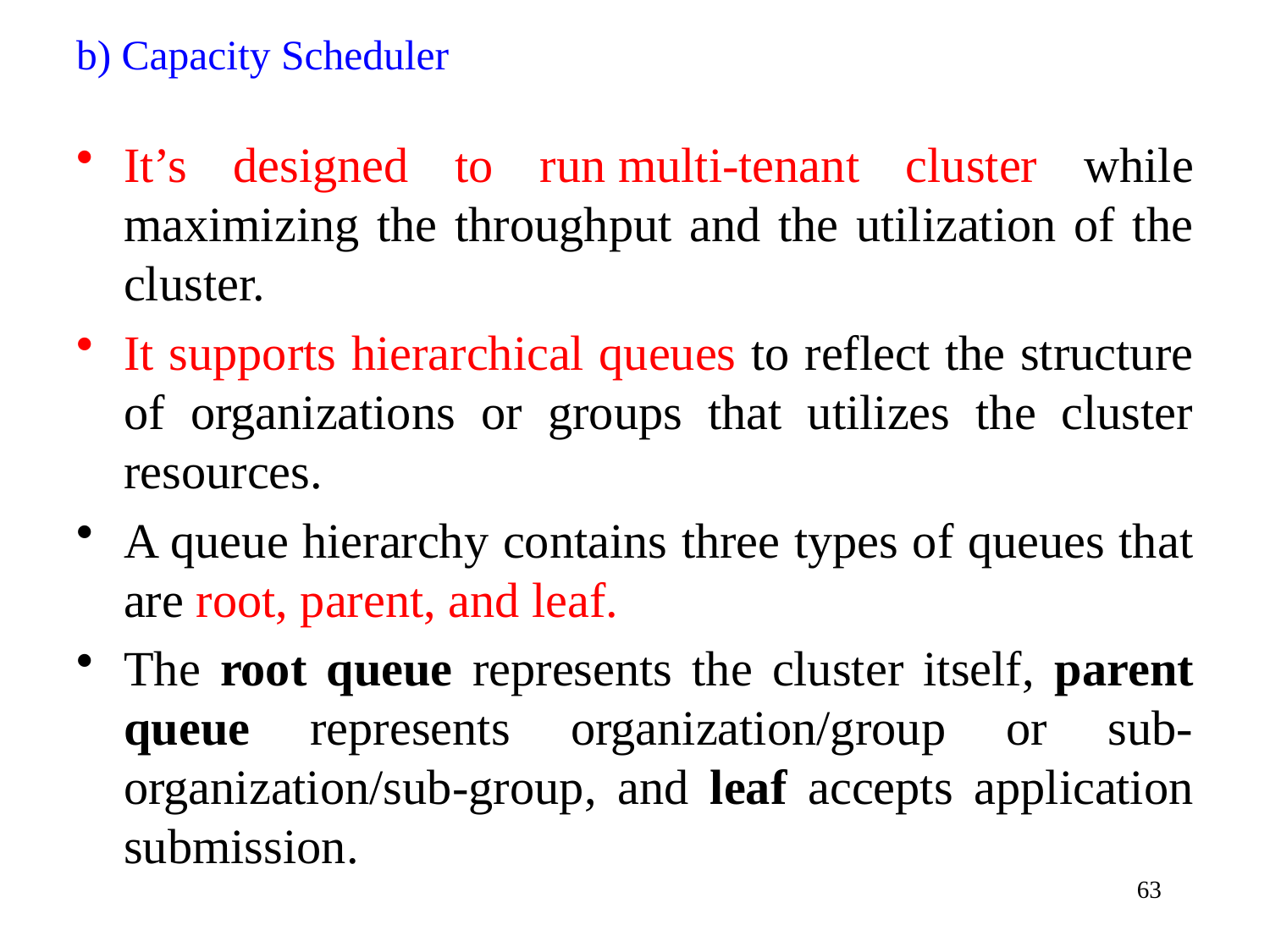

b) Capacity Scheduler
It’s designed to run multi-tenant cluster while maximizing the throughput and the utilization of the cluster.
It supports hierarchical queues to reflect the structure of organizations or groups that utilizes the cluster resources.
A queue hierarchy contains three types of queues that are root, parent, and leaf.
The root queue represents the cluster itself, parent queue represents organization/group or sub-organization/sub-group, and leaf accepts application submission.

63